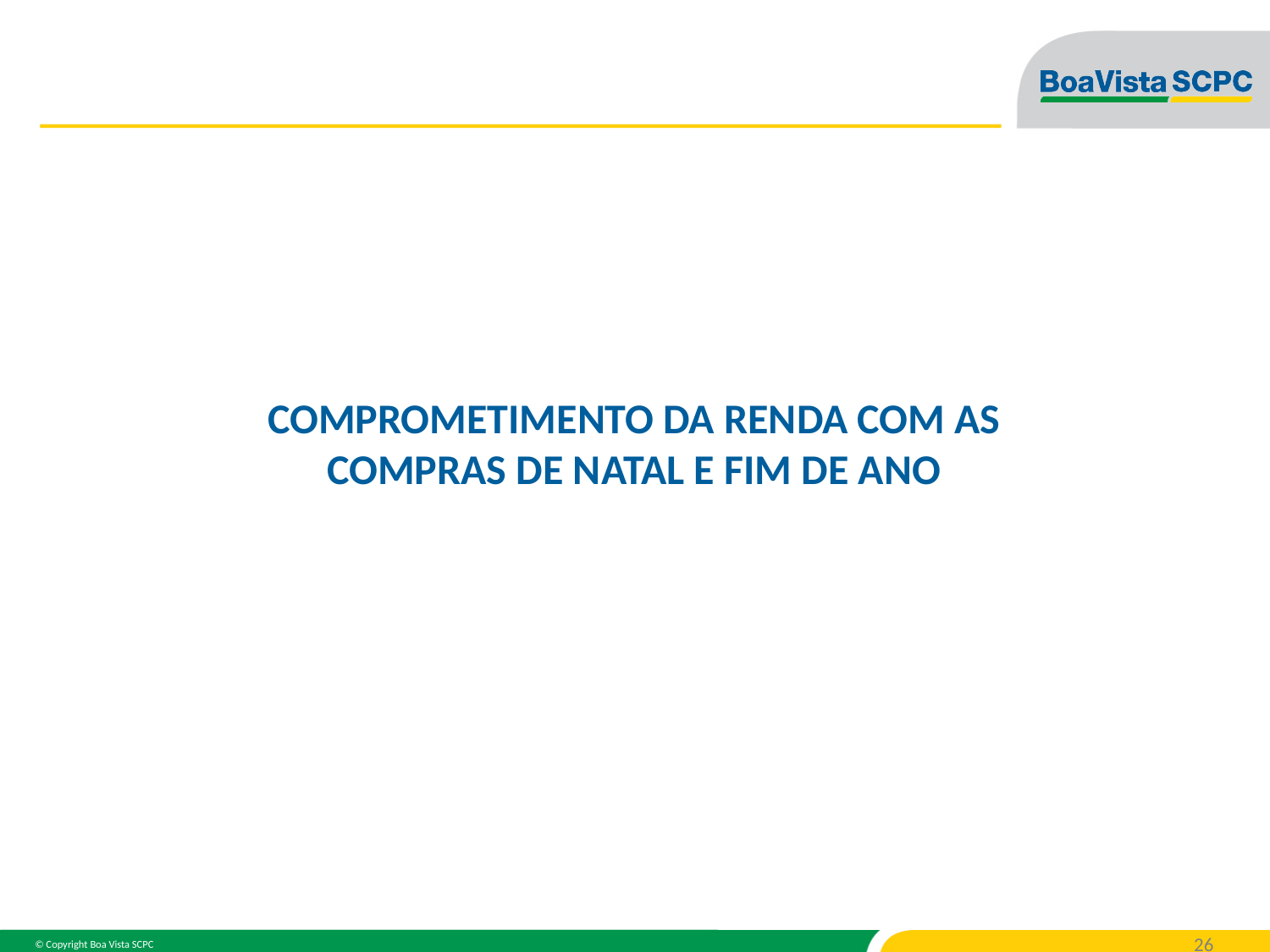

COMPROMETIMENTO DA RENDA COM AS COMPRAS DE NATAL E FIM DE ANO